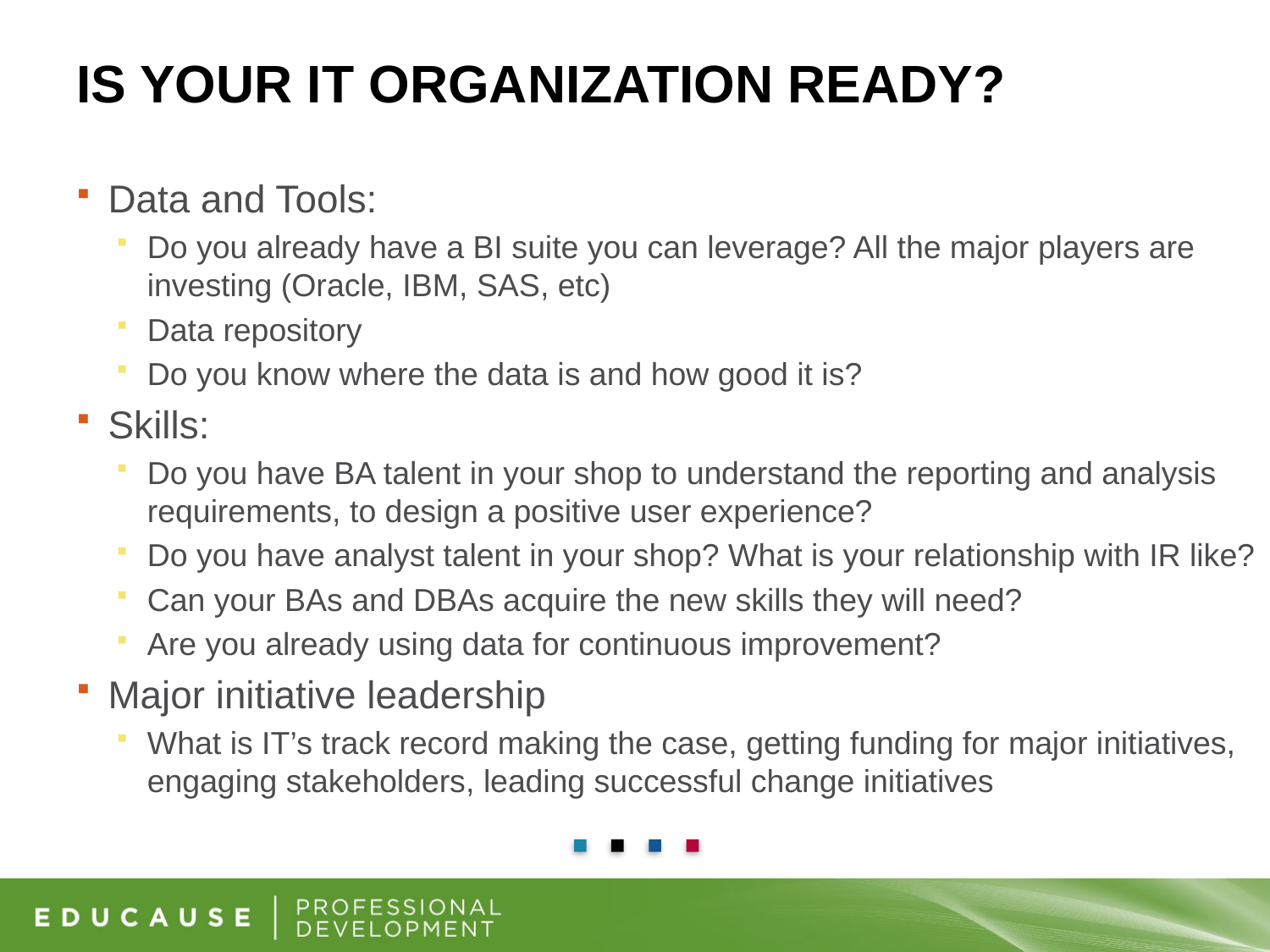

# Is your IT Organization ready?
Data and Tools:
Do you already have a BI suite you can leverage? All the major players are investing (Oracle, IBM, SAS, etc)
Data repository
Do you know where the data is and how good it is?
Skills:
Do you have BA talent in your shop to understand the reporting and analysis requirements, to design a positive user experience?
Do you have analyst talent in your shop? What is your relationship with IR like?
Can your BAs and DBAs acquire the new skills they will need?
Are you already using data for continuous improvement?
Major initiative leadership
What is IT’s track record making the case, getting funding for major initiatives, engaging stakeholders, leading successful change initiatives